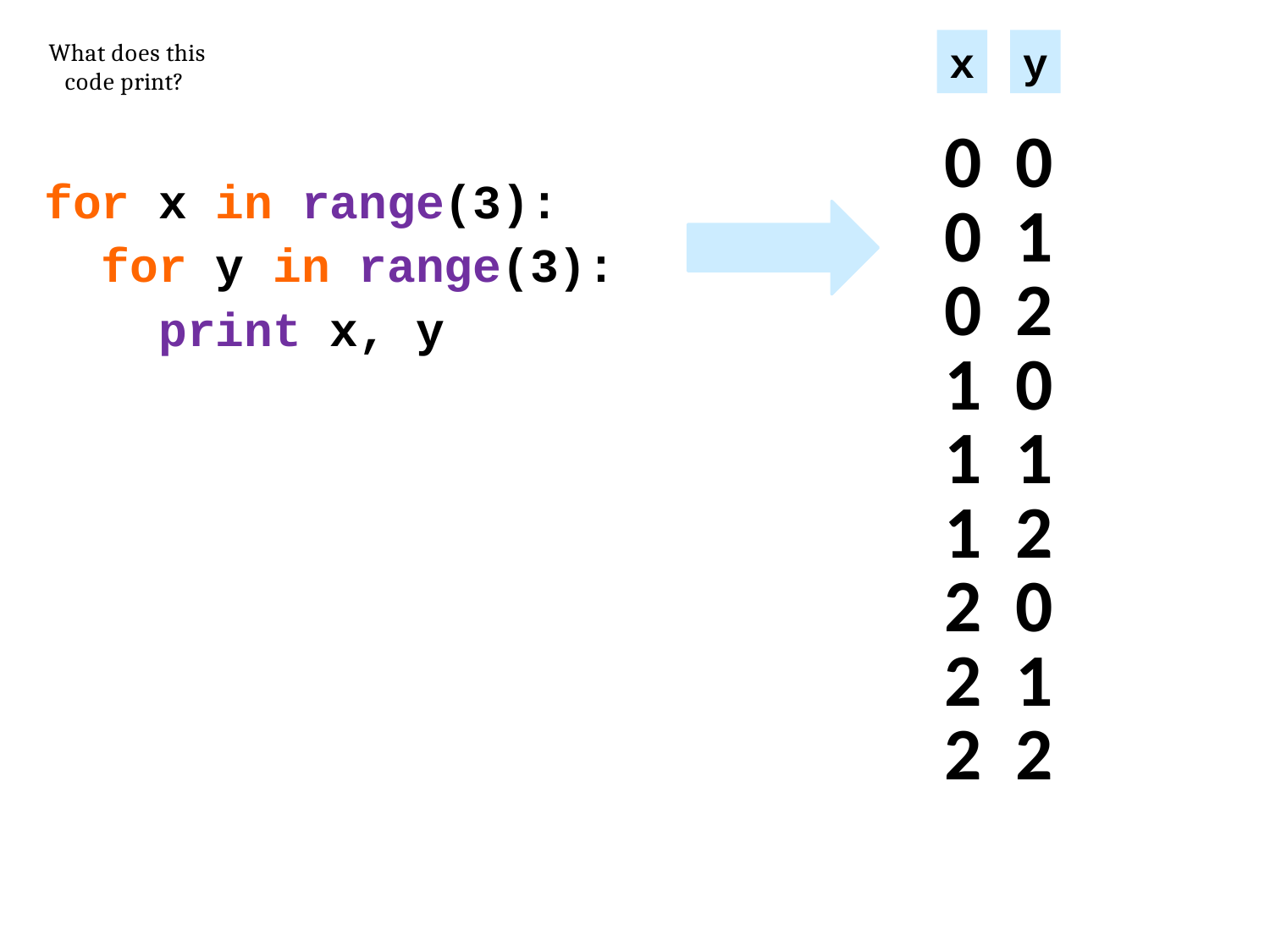

What does this code print?
x
y
0  0
0  1
0  2
1  0
1  1
1  2
2  0
2  1
2  2
for x in range(3):
  for y in range(3):
    print x, y